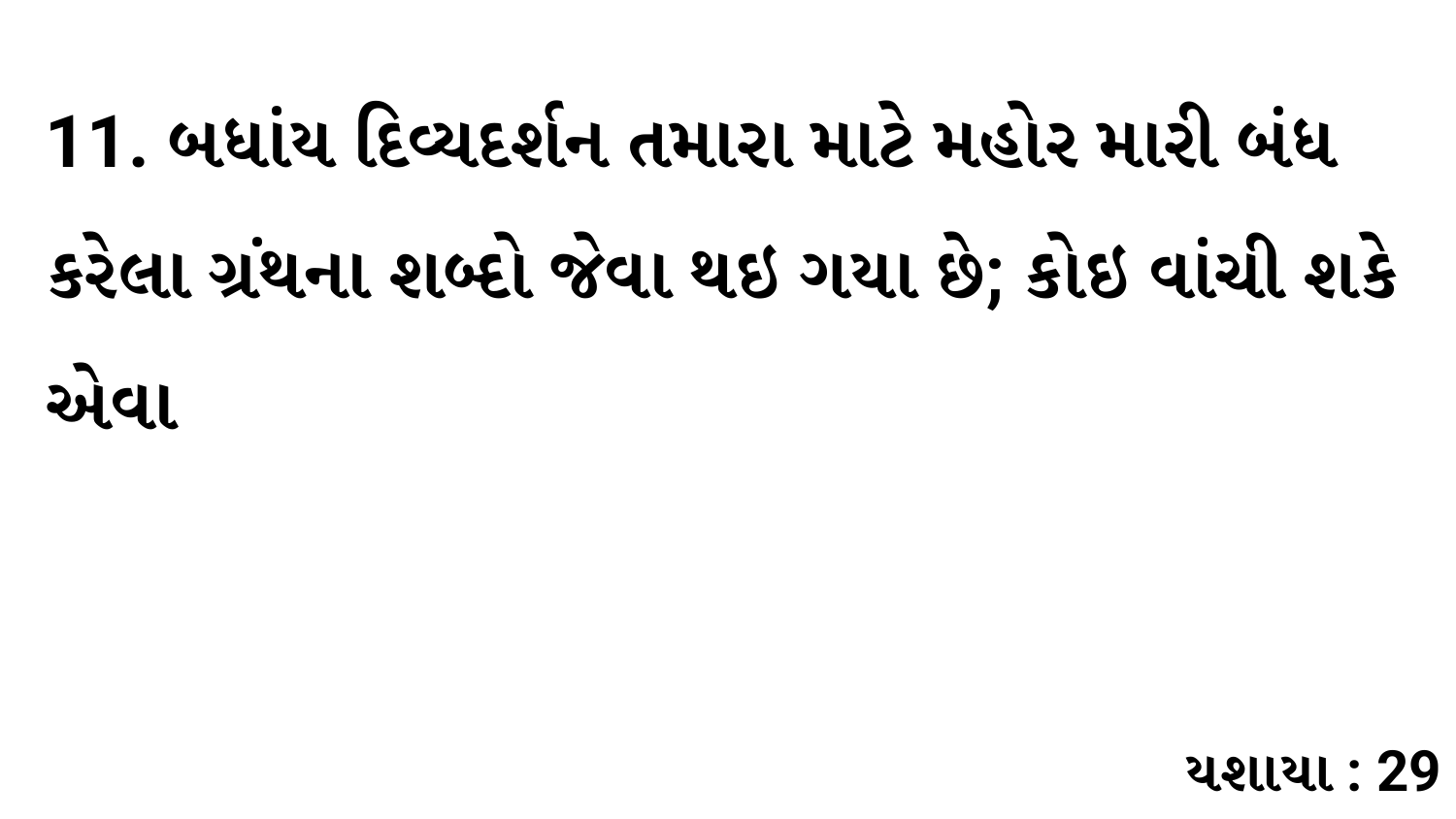

11. બધાંય દિવ્યદર્શન તમારા માટે મહોર મારી બંધ કરેલા ગ્રંથના શબ્દો જેવા થઇ ગયા છે; કોઇ વાંચી શકે એવા
યશાયા : 29